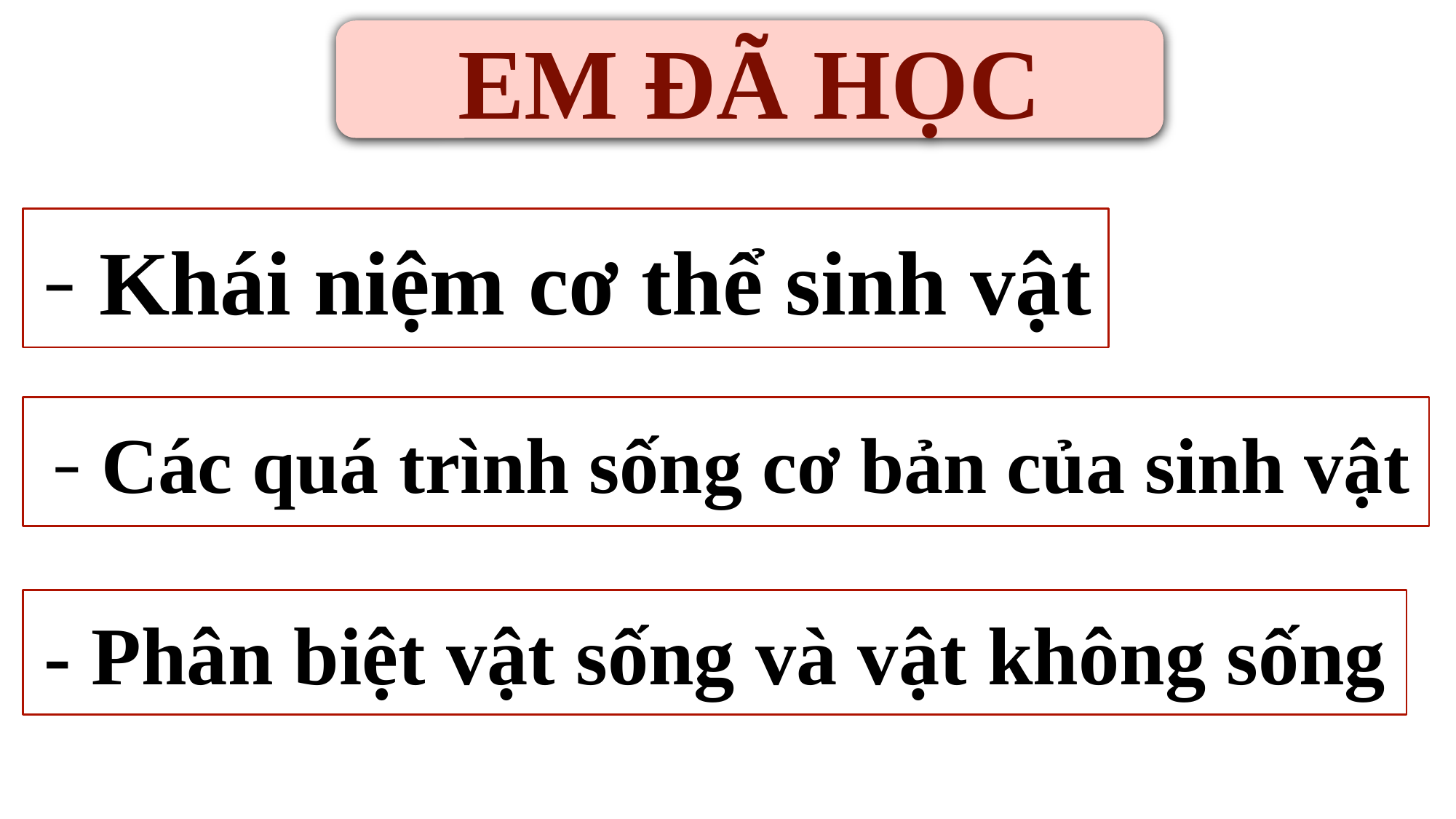

EM ĐÃ HỌC
- Khái niệm cơ thể sinh vật
 - Các quá trình sống cơ bản của sinh vật
- Phân biệt vật sống và vật không sống